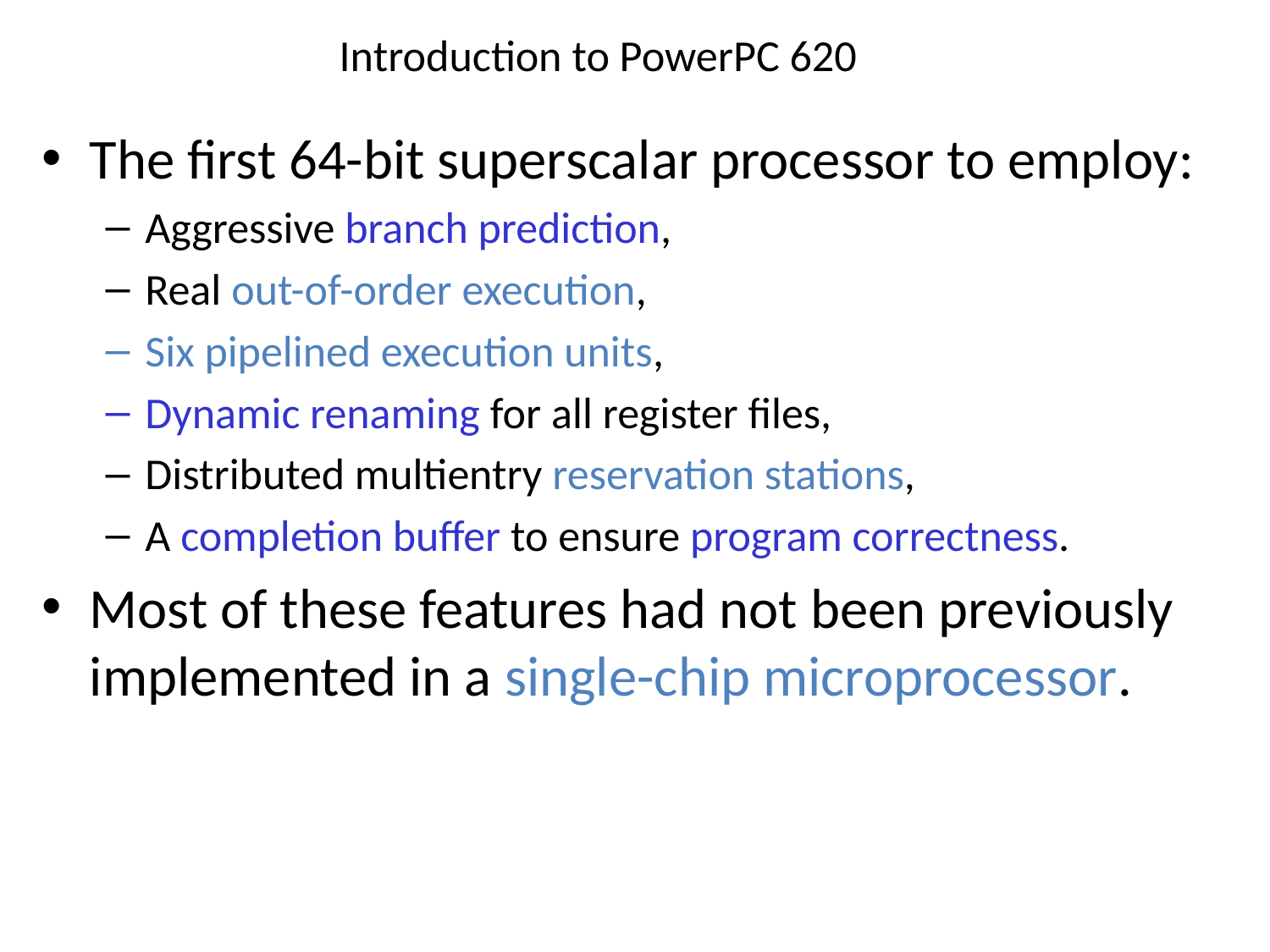

# Introduction to PowerPC 620
The first 64-bit superscalar processor to employ:
Aggressive branch prediction,
Real out-of-order execution,
Six pipelined execution units,
Dynamic renaming for all register files,
Distributed multientry reservation stations,
A completion buffer to ensure program correctness.
Most of these features had not been previously implemented in a single-chip microprocessor.